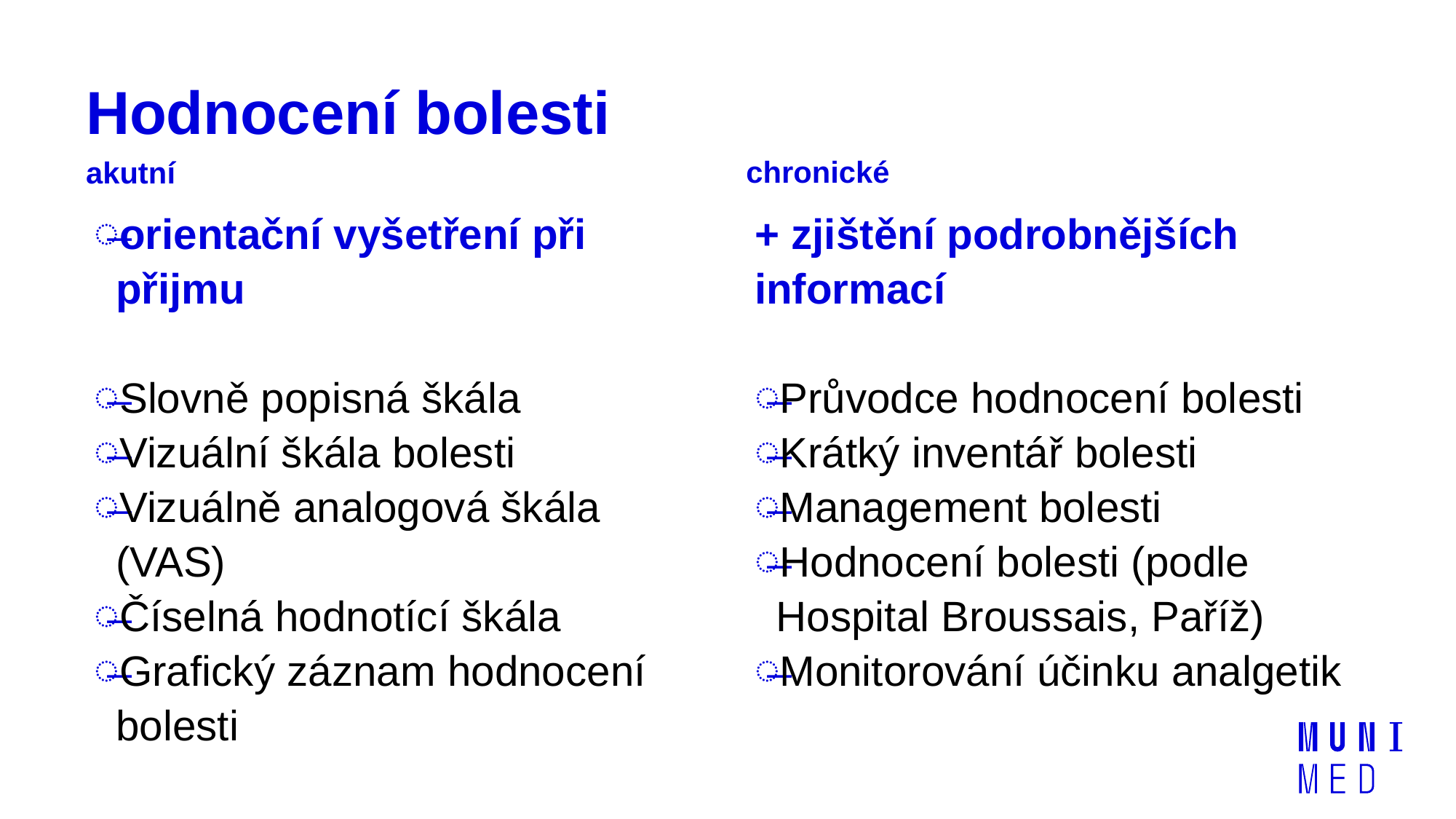

# Hodnocení bolesti
chronické
akutní
orientační vyšetření při přijmu

Slovně popisná škála
Vizuální škála bolesti
Vizuálně analogová škála (VAS)
Číselná hodnotící škála
Grafický záznam hodnocení bolesti

+ zjištění podrobnějších informací

Průvodce hodnocení bolesti
Krátký inventář bolesti
Management bolesti
Hodnocení bolesti (podle Hospital Broussais, Paříž)
Monitorování účinku analgetik